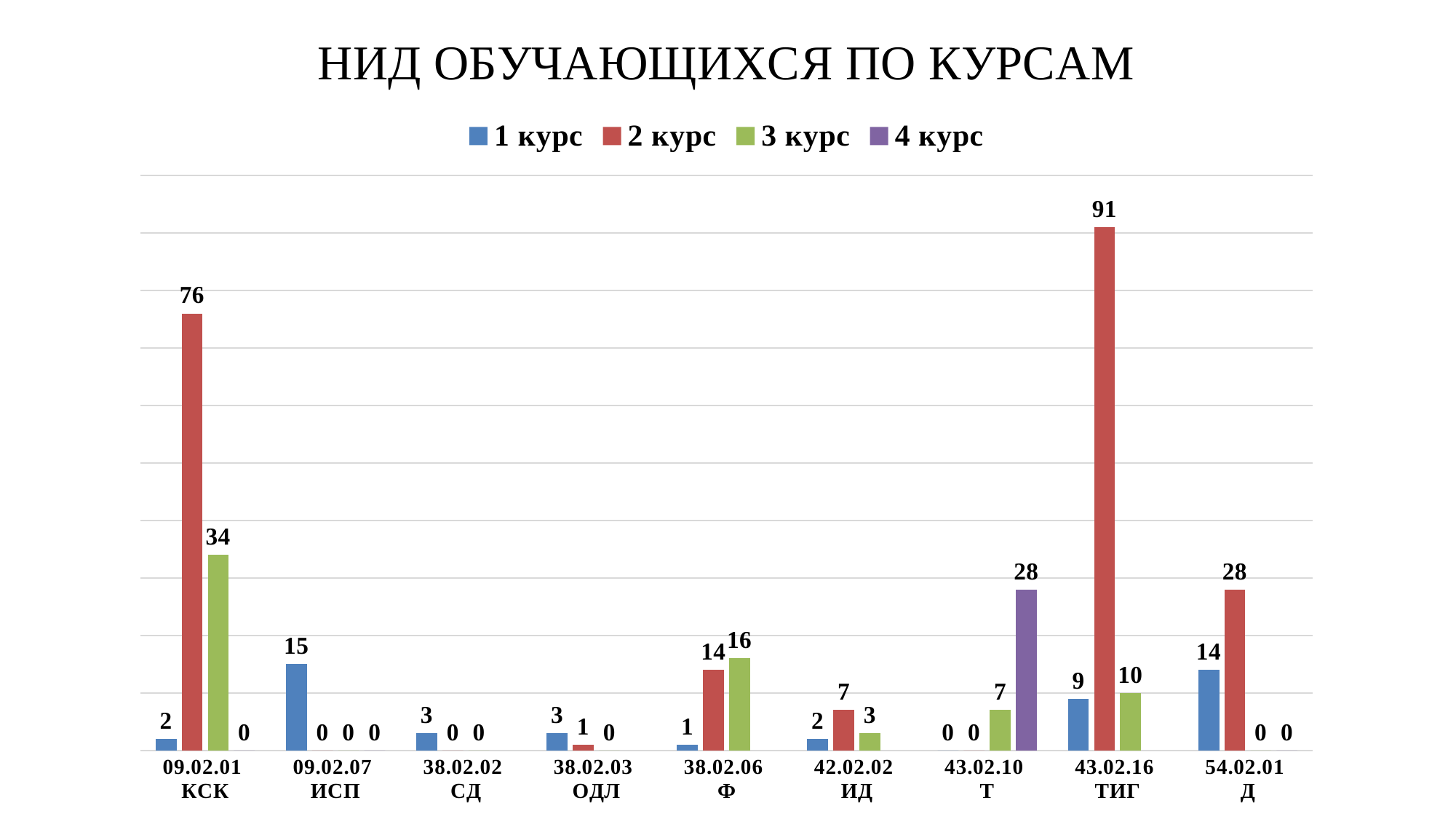

### Chart: НИД ОБУЧАЮЩИХСЯ ПО КУРСАМ

| Category | 1 курс | 2 курс | 3 курс | 4 курс |
|---|---|---|---|---|
| 09.02.01
КСК | 2.0 | 76.0 | 34.0 | 0.0 |
| 09.02.07
ИСП | 15.0 | 0.0 | 0.0 | 0.0 |
| 38.02.02
СД | 3.0 | 0.0 | 0.0 | None |
| 38.02.03
ОДЛ | 3.0 | 1.0 | 0.0 | None |
| 38.02.06
Ф | 1.0 | 14.0 | 16.0 | None |
| 42.02.02
ИД | 2.0 | 7.0 | 3.0 | None |
| 43.02.10
Т | 0.0 | 0.0 | 7.0 | 28.0 |
| 43.02.16
ТИГ | 9.0 | 91.0 | 10.0 | None |
| 54.02.01
Д | 14.0 | 28.0 | 0.0 | 0.0 |